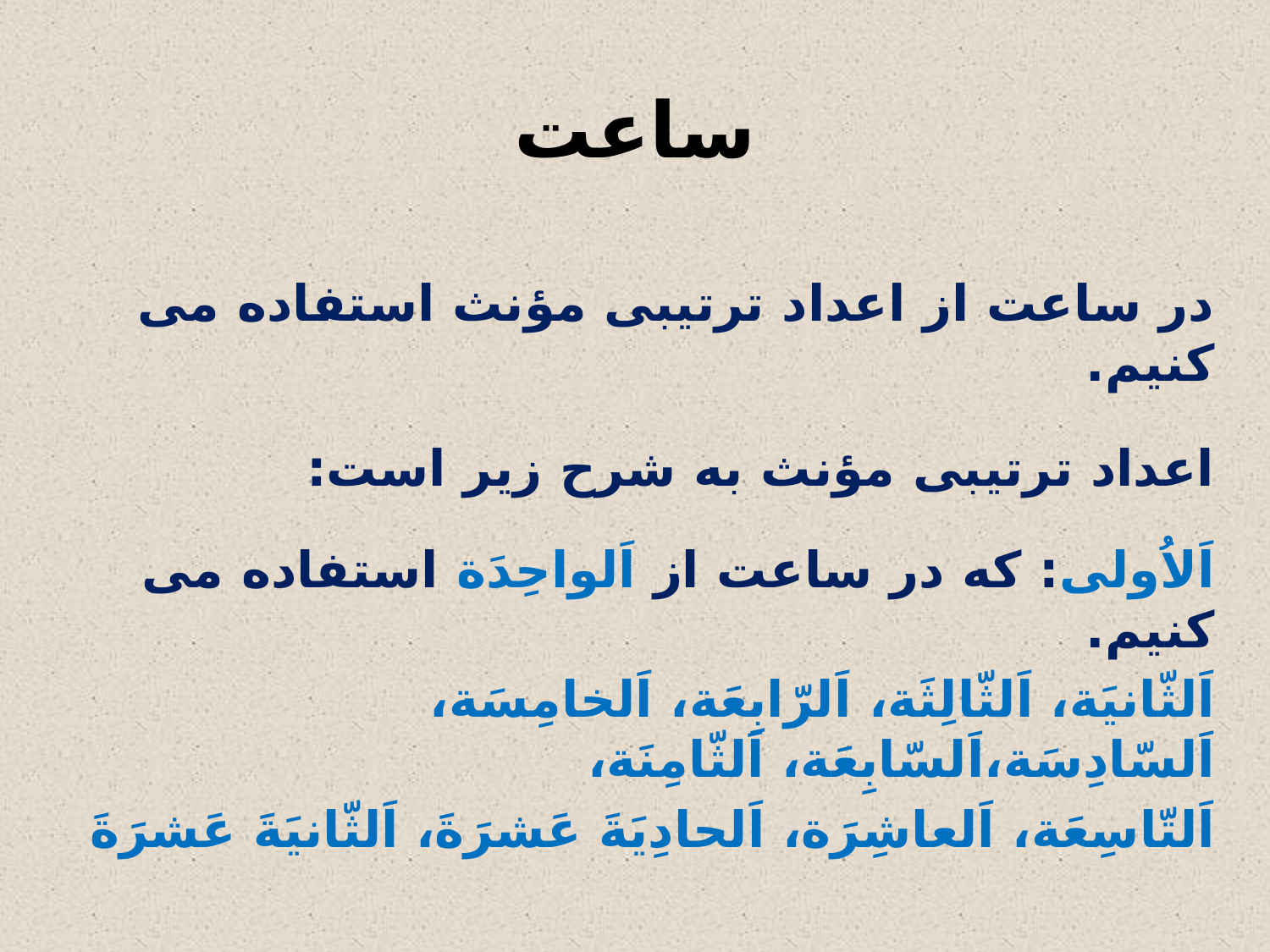

# ساعت
در ساعت از اعداد ترتیبی مؤنث استفاده می کنیم.

اعداد ترتیبی مؤنث به شرح زیر است:

اَلاُولی: که در ساعت از اَلواحِدَة استفاده می کنیم.
اَلثّانیَة، اَلثّالِثَة، اَلرّابِعَة، اَلخامِسَة، اَلسّادِسَة،اَلسّابِعَة، اَلثّامِنَة،
اَلتّاسِعَة، اَلعاشِرَة، اَلحادِیَةَ عَشرَةَ، اَلثّانیَةَ عَشرَةَ